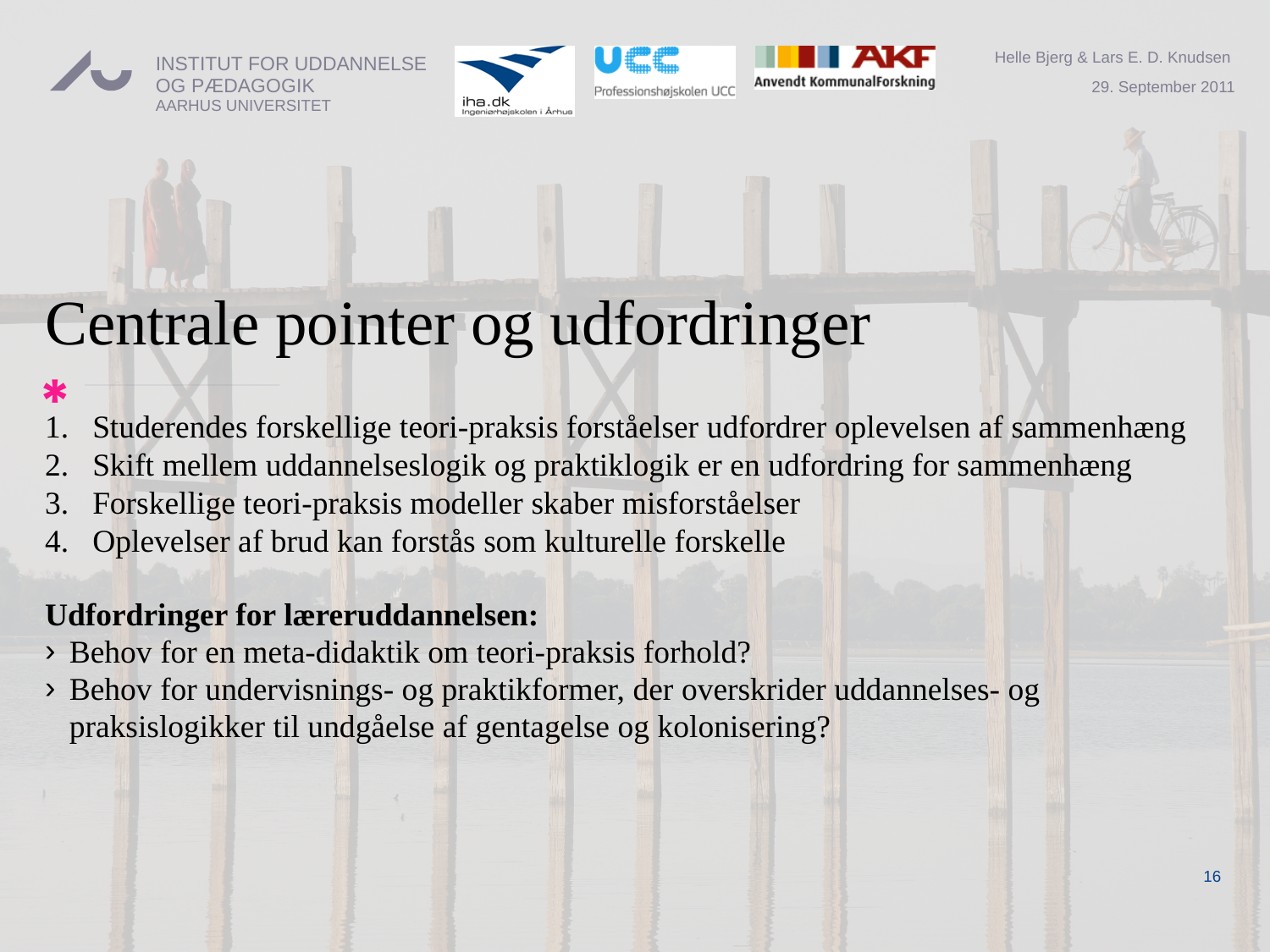

# Centrale pointer og udfordringer
Studerendes forskellige teori-praksis forståelser udfordrer oplevelsen af sammenhæng
Skift mellem uddannelseslogik og praktiklogik er en udfordring for sammenhæng
Forskellige teori-praksis modeller skaber misforståelser
Oplevelser af brud kan forstås som kulturelle forskelle

Udfordringer for læreruddannelsen:
Behov for en meta-didaktik om teori-praksis forhold?
Behov for undervisnings- og praktikformer, der overskrider uddannelses- og praksislogikker til undgåelse af gentagelse og kolonisering?

16